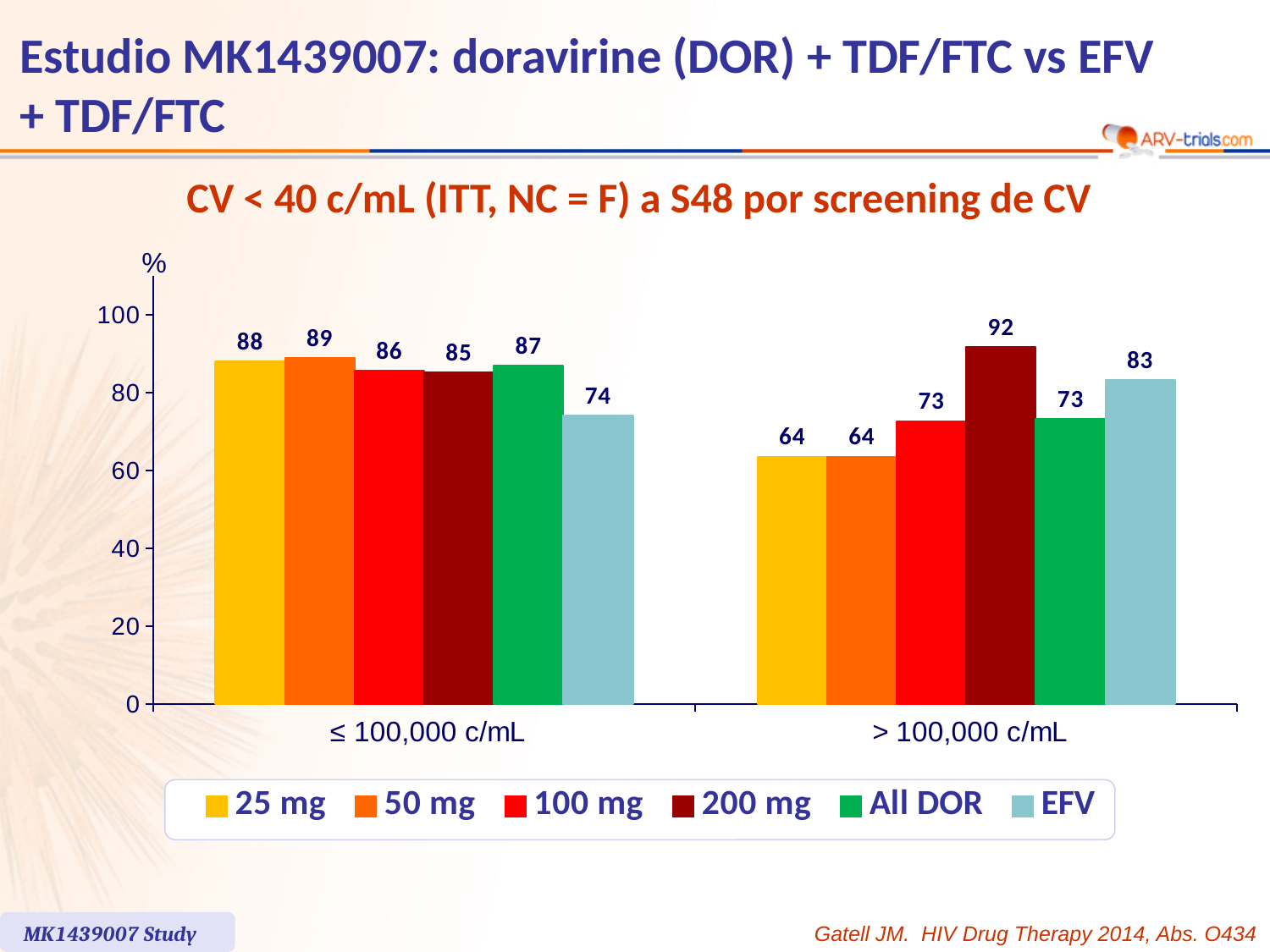

# Estudio MK1439007: doravirine (DOR) + TDF/FTC vs EFV + TDF/FTC
CV < 40 c/mL (ITT, NC = F) a S48 por screening de CV

### Chart

| Category | 25 mg | 50 mg | 100 mg | 200 mg | All DOR | EFV |
|---|---|---|---|---|---|---|
|  ≤ 100,000 c/mL | 88.0 | 88.9 | 85.7 | 85.2 | 86.9 | 74.1 |
|  > 100,000 c/mL | 63.6 | 63.6 | 72.7 | 91.7 | 73.3 | 83.3 |
%

MK1439007 Study
Gatell JM.  HIV Drug Therapy 2014, Abs. O434